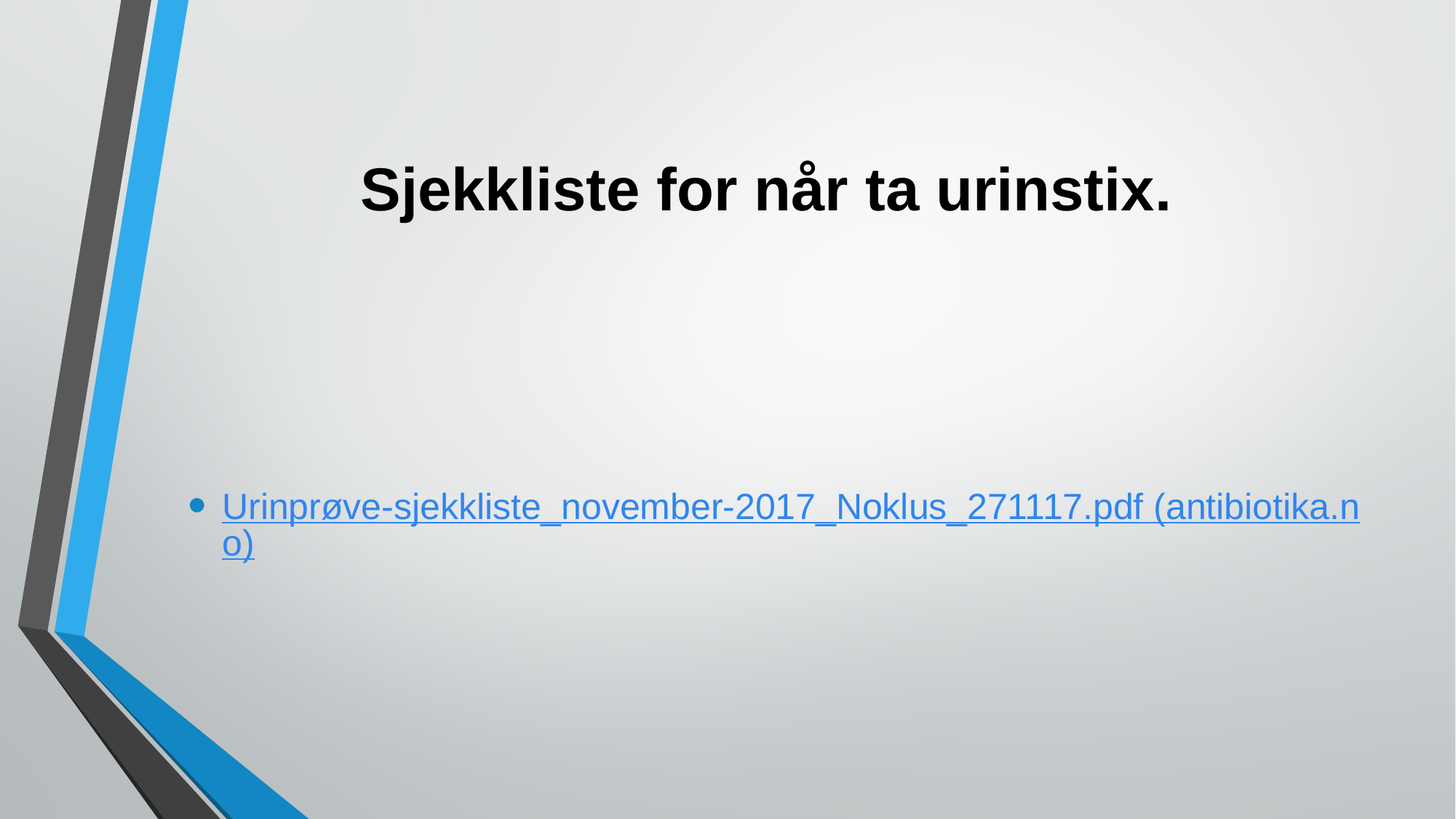

# Sjekkliste for når ta urinstix.
Urinprøve-sjekkliste_november-2017_Noklus_271117.pdf (antibiotika.no)